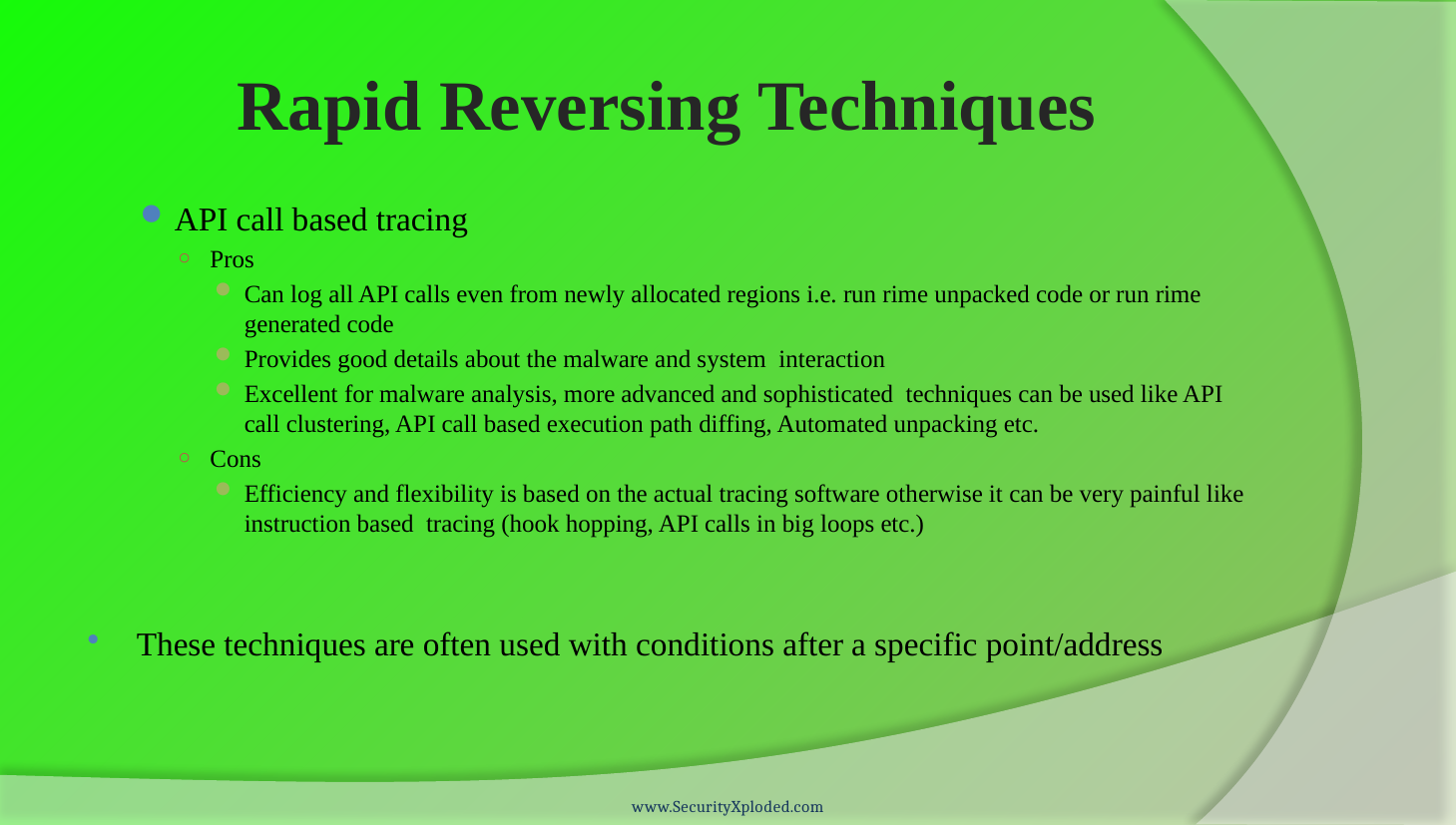

# Rapid Reversing Techniques
API call based tracing
Pros
Can log all API calls even from newly allocated regions i.e. run rime unpacked code or run rime generated code
Provides good details about the malware and system  interaction
Excellent for malware analysis, more advanced and sophisticated  techniques can be used like API call clustering, API call based execution path diffing, Automated unpacking etc.
Cons
Efficiency and flexibility is based on the actual tracing software otherwise it can be very painful like instruction based  tracing (hook hopping, API calls in big loops etc.)

These techniques are often used with conditions after a specific point/address
www.SecurityXploded.com